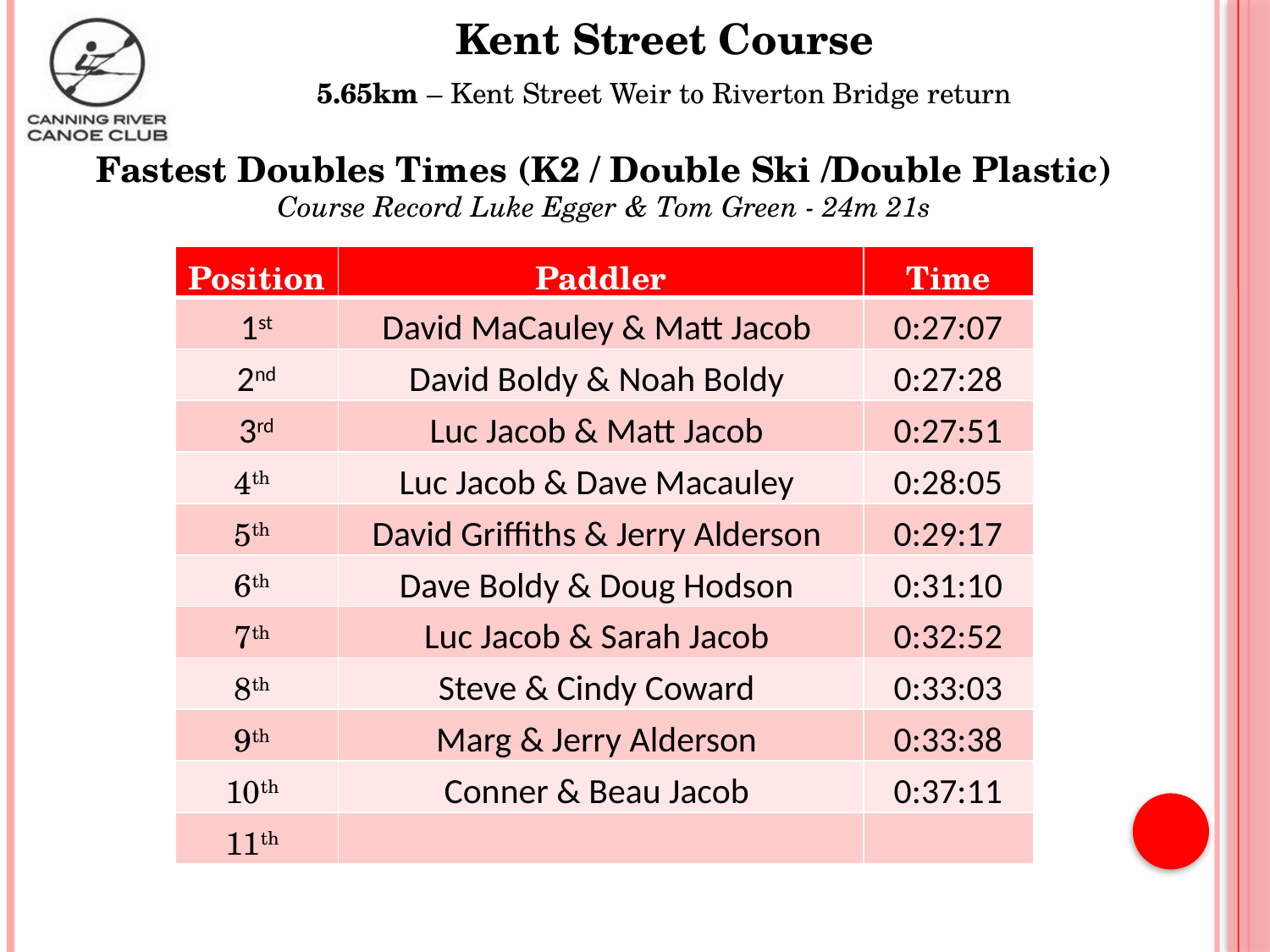

Kent Street Course
5.65km – Kent Street Weir to Riverton Bridge return
Fastest Doubles Times (K2 / Double Ski /Double Plastic)
Course Record Luke Egger & Tom Green - 24m 21s
| Position | Paddler | Time |
| --- | --- | --- |
| 1st | David MaCauley & Matt Jacob | 0:27:07 |
| 2nd | David Boldy & Noah Boldy | 0:27:28 |
| 3rd | Luc Jacob & Matt Jacob | 0:27:51 |
| 4th | Luc Jacob & Dave Macauley | 0:28:05 |
| 5th | David Griffiths & Jerry Alderson | 0:29:17 |
| 6th | Dave Boldy & Doug Hodson | 0:31:10 |
| 7th | Luc Jacob & Sarah Jacob | 0:32:52 |
| 8th | Steve & Cindy Coward | 0:33:03 |
| 9th | Marg & Jerry Alderson | 0:33:38 |
| 10th | Conner & Beau Jacob | 0:37:11 |
| 11th |  |  |